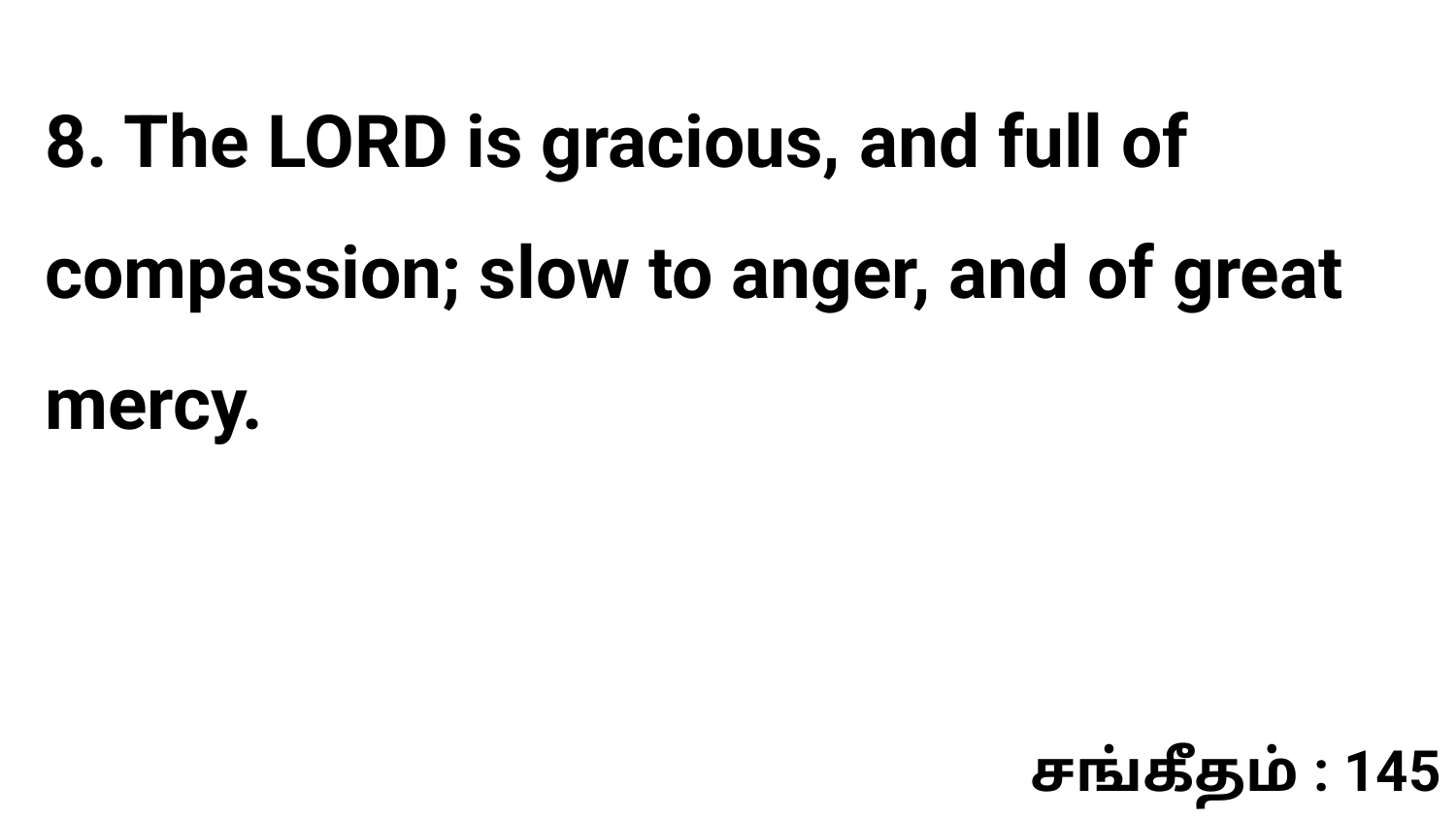

8. The LORD is gracious, and full of compassion; slow to anger, and of great mercy.
சங்கீதம் : 145